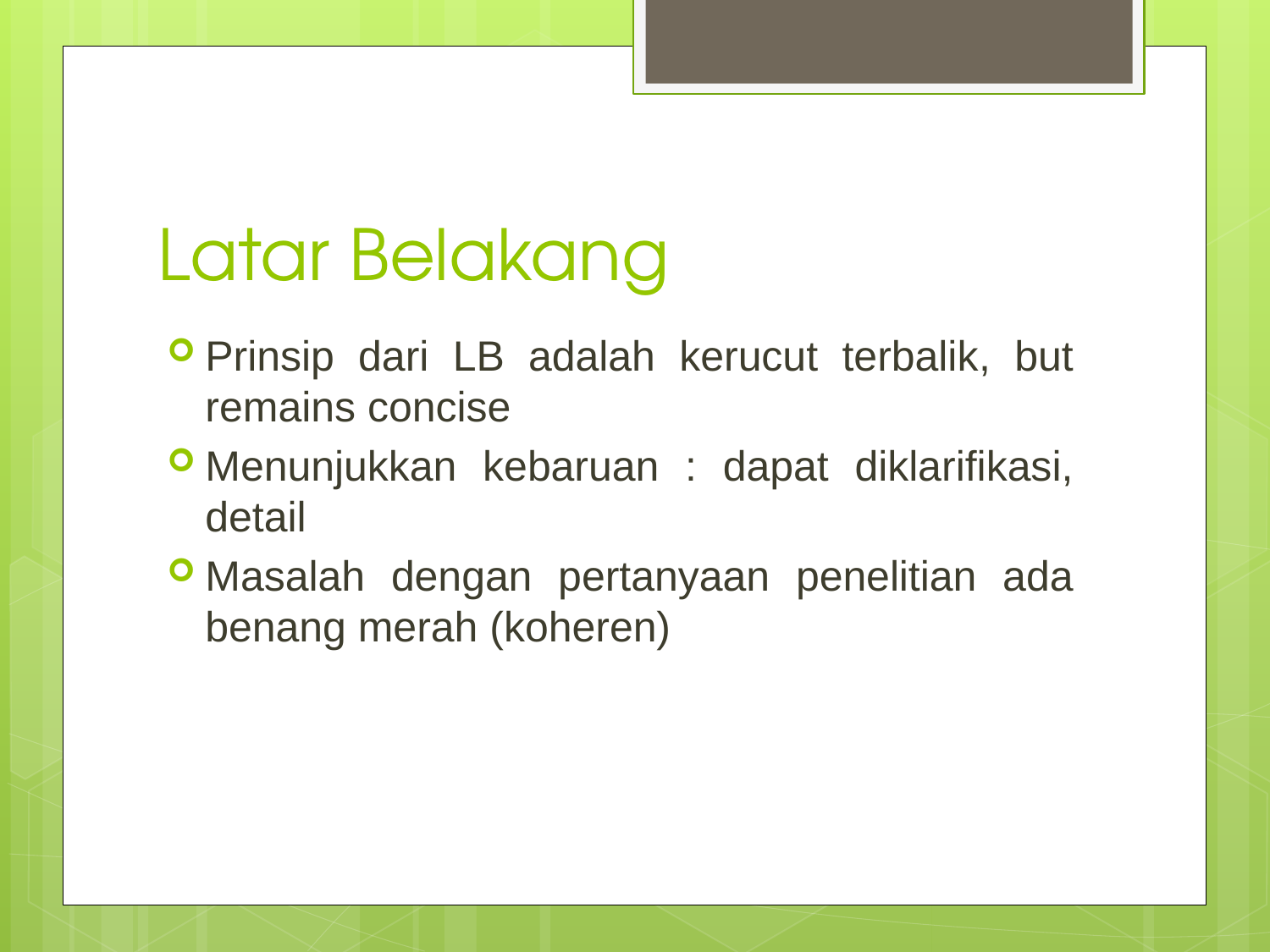

# Latar Belakang
Prinsip dari LB adalah kerucut terbalik, but remains concise
Menunjukkan kebaruan : dapat diklarifikasi, detail
Masalah dengan pertanyaan penelitian ada benang merah (koheren)